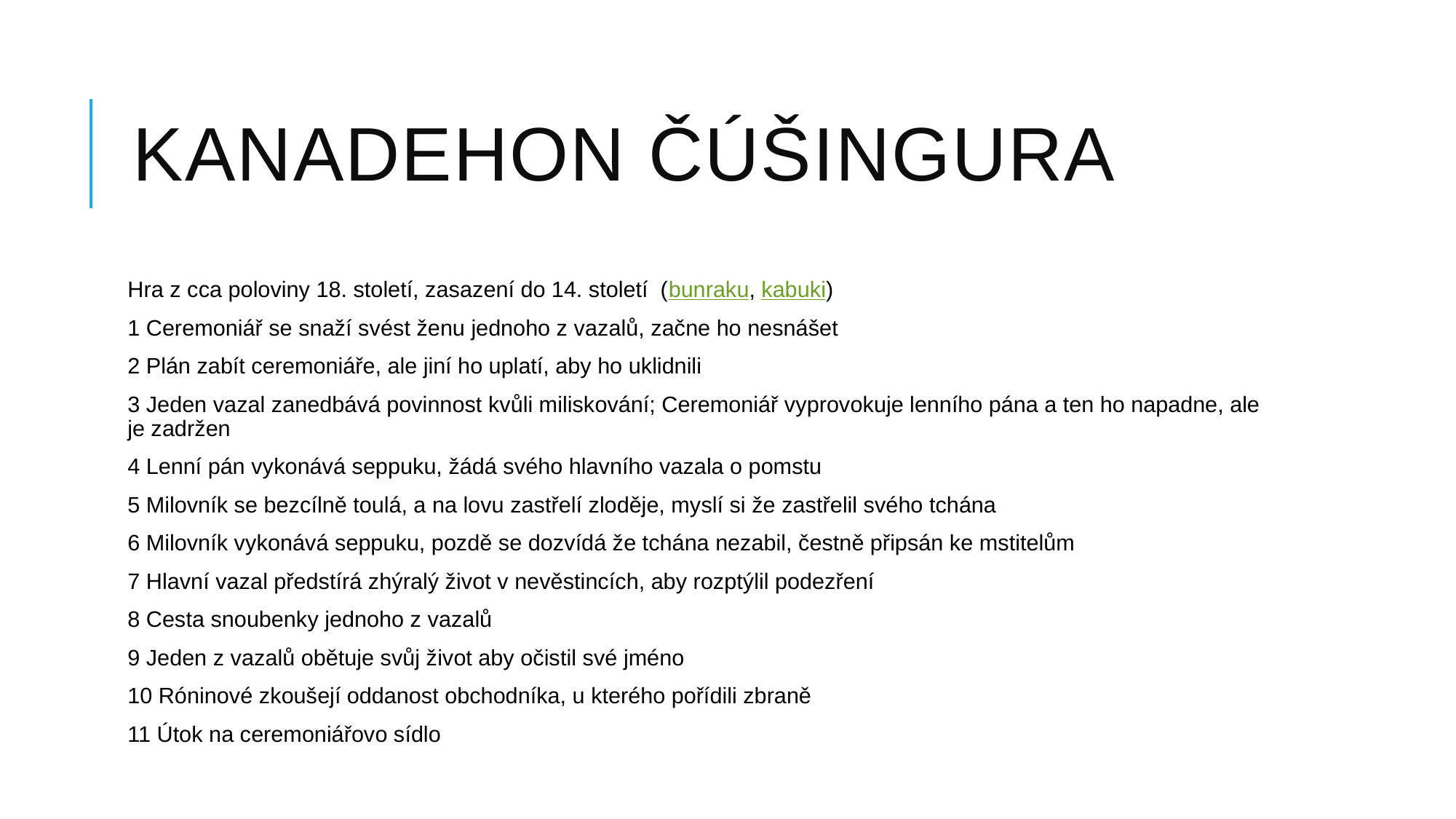

# Kanadehon čúšingura
Hra z cca poloviny 18. století, zasazení do 14. století  (bunraku, kabuki)
1 Ceremoniář se snaží svést ženu jednoho z vazalů, začne ho nesnášet
2 Plán zabít ceremoniáře, ale jiní ho uplatí, aby ho uklidnili
3 Jeden vazal zanedbává povinnost kvůli miliskování; Ceremoniář vyprovokuje lenního pána a ten ho napadne, ale je zadržen
4 Lenní pán vykonává seppuku, žádá svého hlavního vazala o pomstu
5 Milovník se bezcílně toulá, a na lovu zastřelí zloděje, myslí si že zastřelil svého tchána
6 Milovník vykonává seppuku, pozdě se dozvídá že tchána nezabil, čestně připsán ke mstitelům
7 Hlavní vazal předstírá zhýralý život v nevěstincích, aby rozptýlil podezření
8 Cesta snoubenky jednoho z vazalů
9 Jeden z vazalů obětuje svůj život aby očistil své jméno
10 Róninové zkoušejí oddanost obchodníka, u kterého pořídili zbraně
11 Útok na ceremoniářovo sídlo